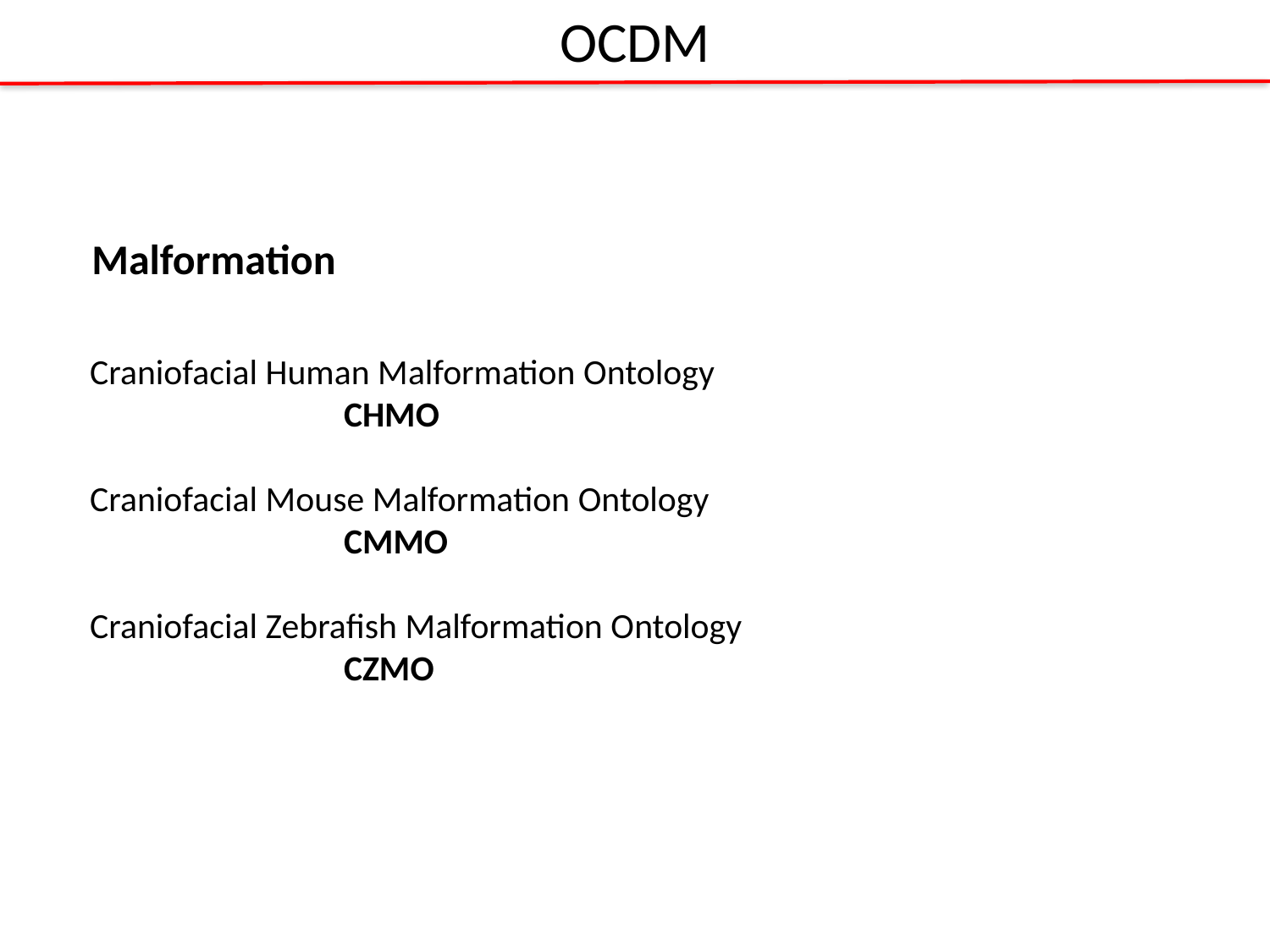

OCDM
Malformation

Craniofacial Human Malformation Ontology						CHMO

Craniofacial Mouse Malformation Ontology						CMMO

Craniofacial Zebrafish Malformation Ontology					CZMO